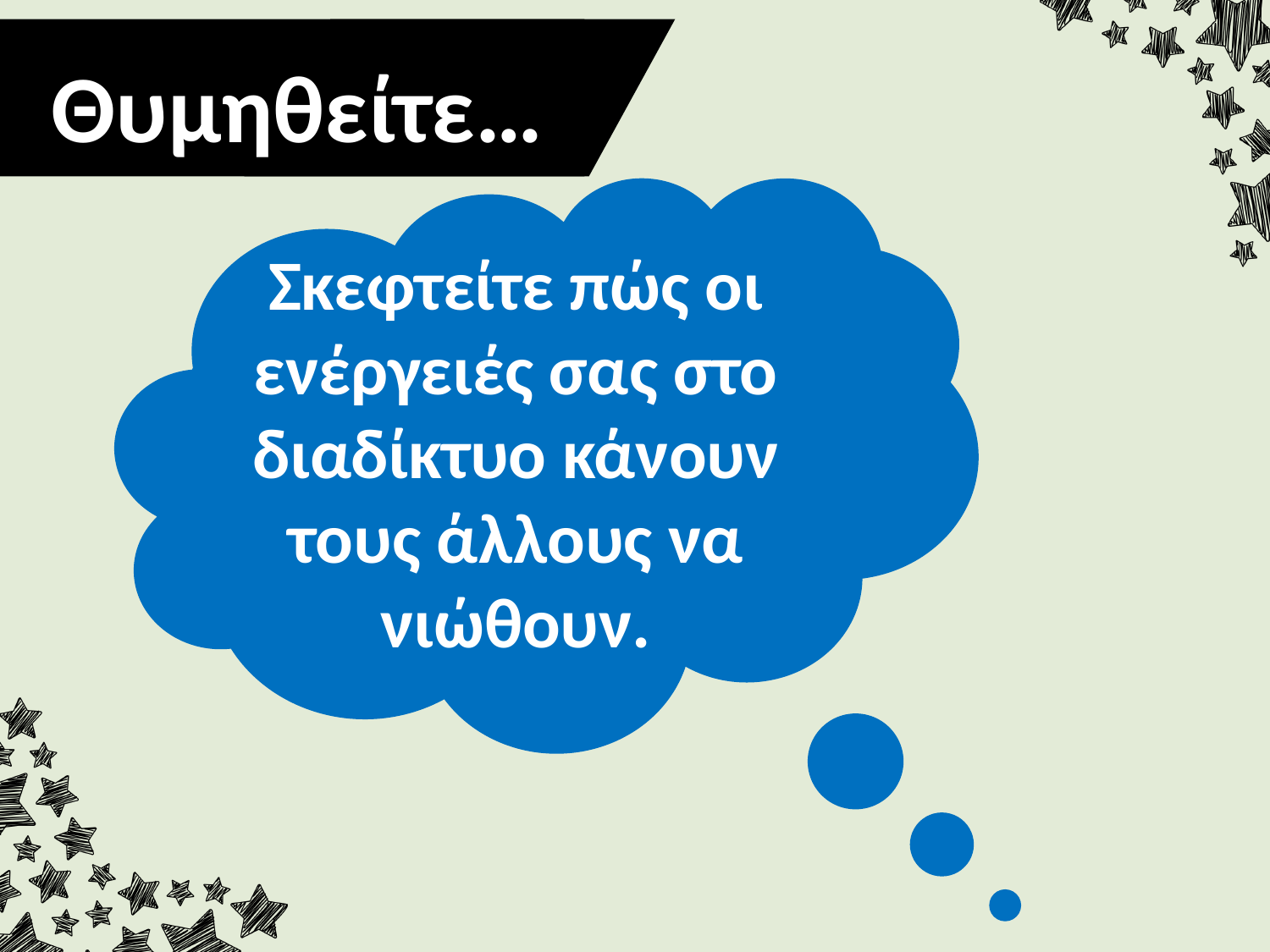

Θυμηθείτε…
Σκεφτείτε πώς οι ενέργειές σας στο διαδίκτυο κάνουν τους άλλους να νιώθουν.